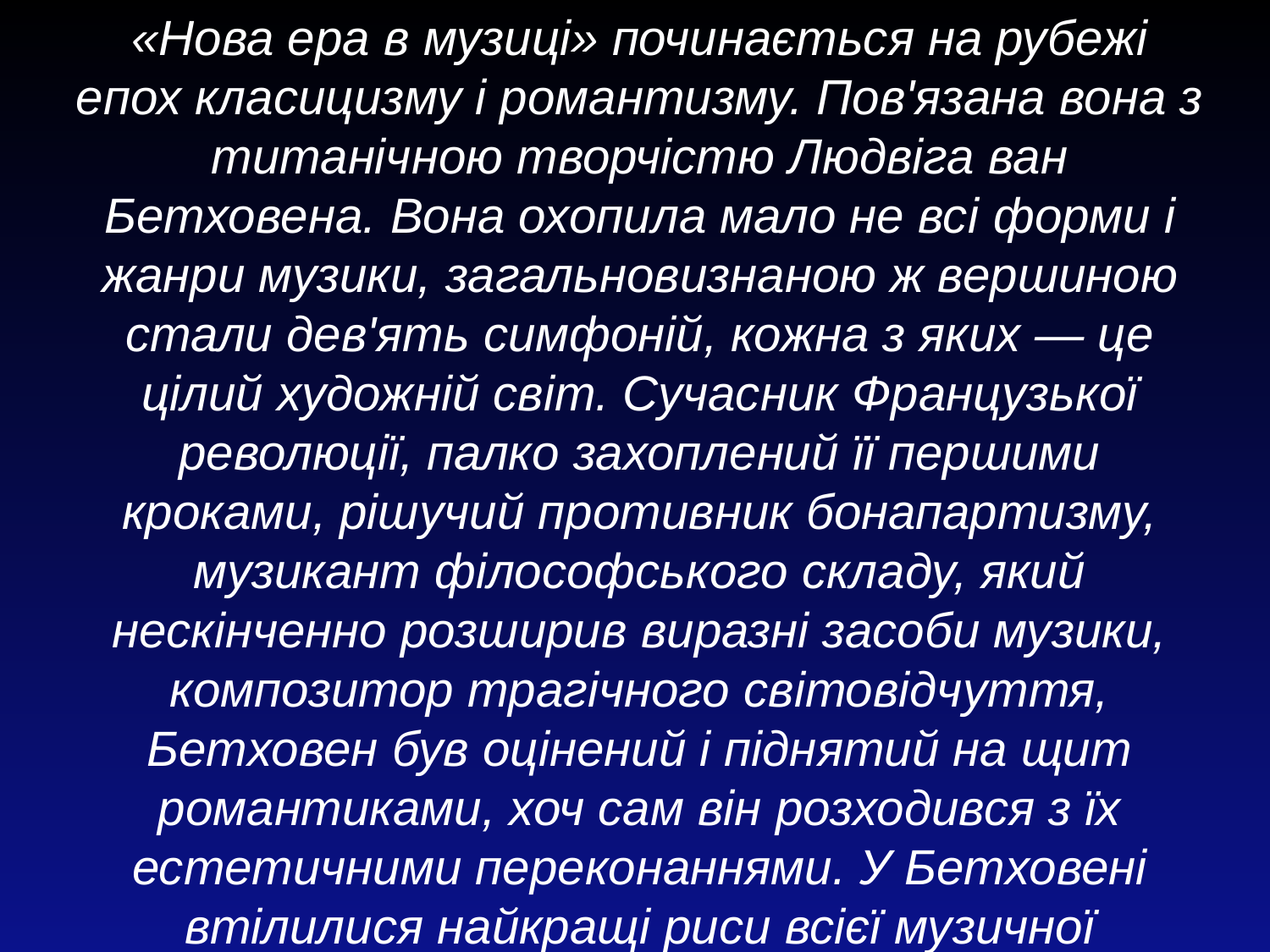

«Нова ера в музиці» починається на рубежі епох класицизму і романтизму. Пов'язана вона з титанічною творчістю Людвіга ван Бетховена. Вона охопила мало не всі форми і жанри музики, загальновизнаною ж вершиною стали дев'ять симфоній, кожна з яких — це цілий художній світ. Сучасник Французької революції, палко захоплений її першими кроками, рішучий противник бонапартизму, музикант філософського складу, який нескінченно розширив виразні засоби музики, композитор трагічного світовідчуття, Бетховен був оцінений і піднятий на щит романтиками, хоч сам він розходився з їх естетичними переконаннями. У Бетховені втілилися найкращі риси всієї музичної культури, яка передувала йому, і разом з тим його творчість — поворотний пункт у музиці.